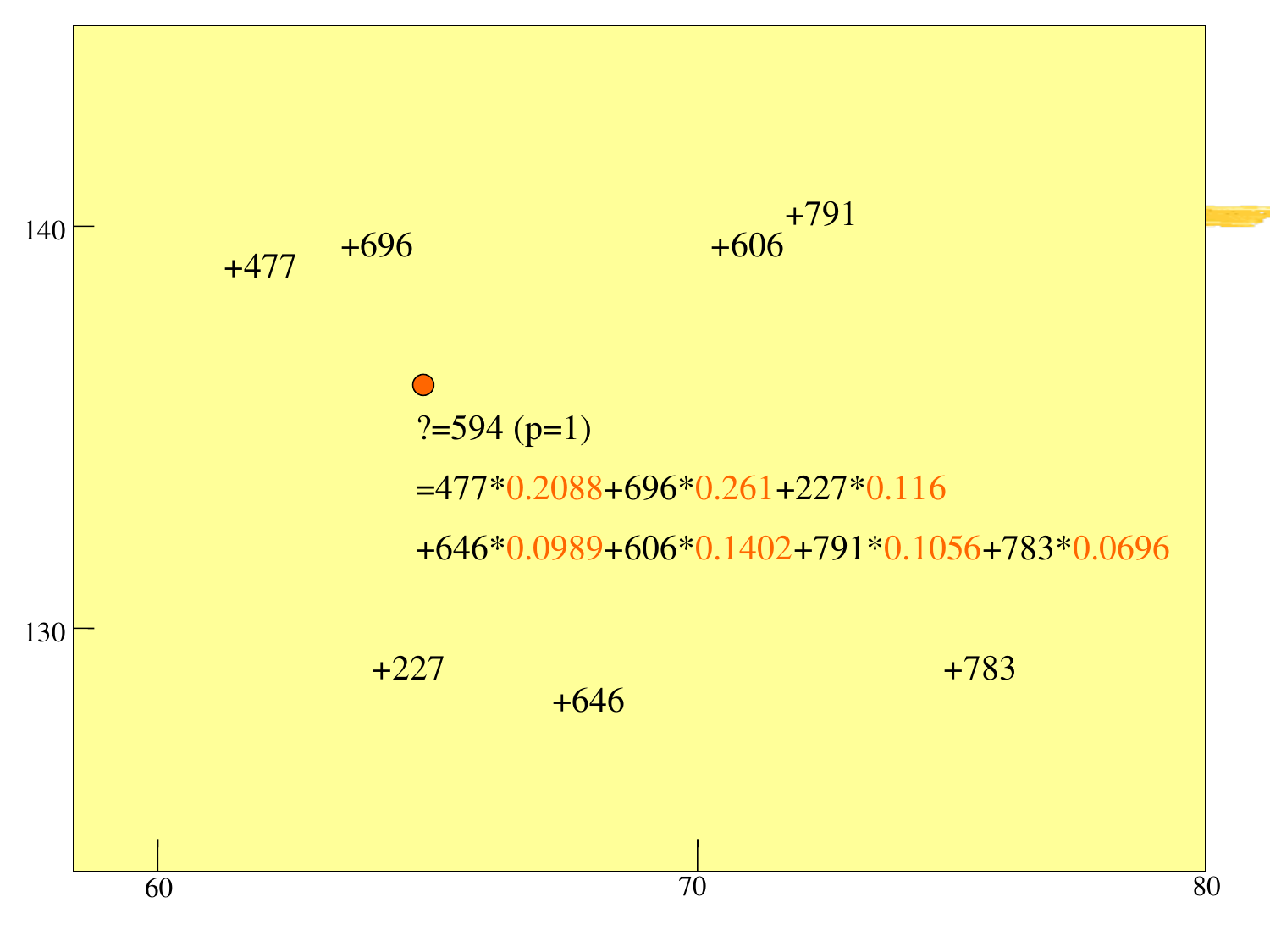

+791
140
+696
+606

+477

?=594 (p=1)
=477*0.2088+696*0.261+227*0.116
+646*0.0989+606*0.1402+791*0.1056+783*0.0696
130

+227
+783
+646

70
80
60